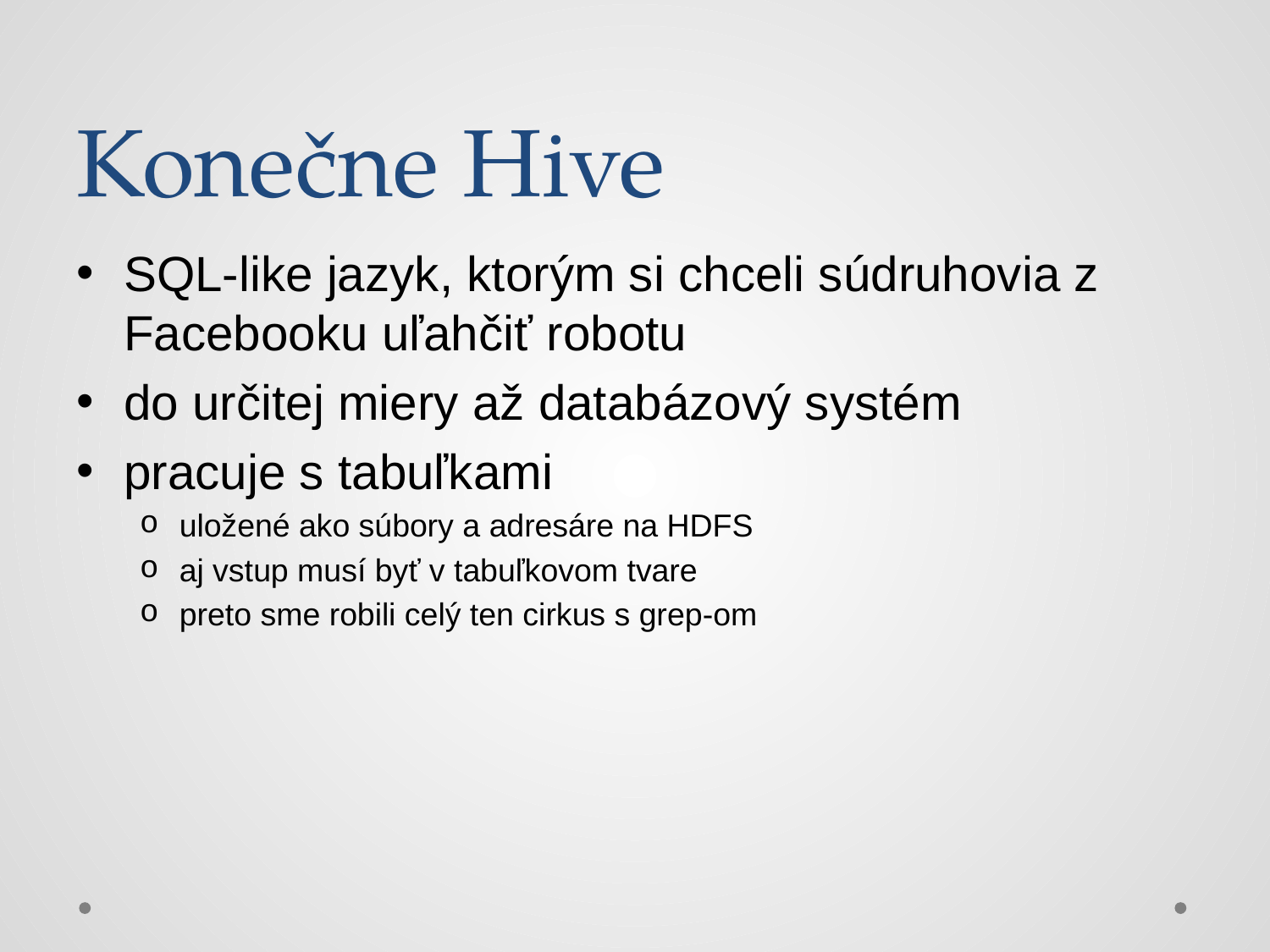

# Konečne Hive
SQL-like jazyk, ktorým si chceli súdruhovia z Facebooku uľahčiť robotu
do určitej miery až databázový systém
pracuje s tabuľkami
uložené ako súbory a adresáre na HDFS
aj vstup musí byť v tabuľkovom tvare
preto sme robili celý ten cirkus s grep-om